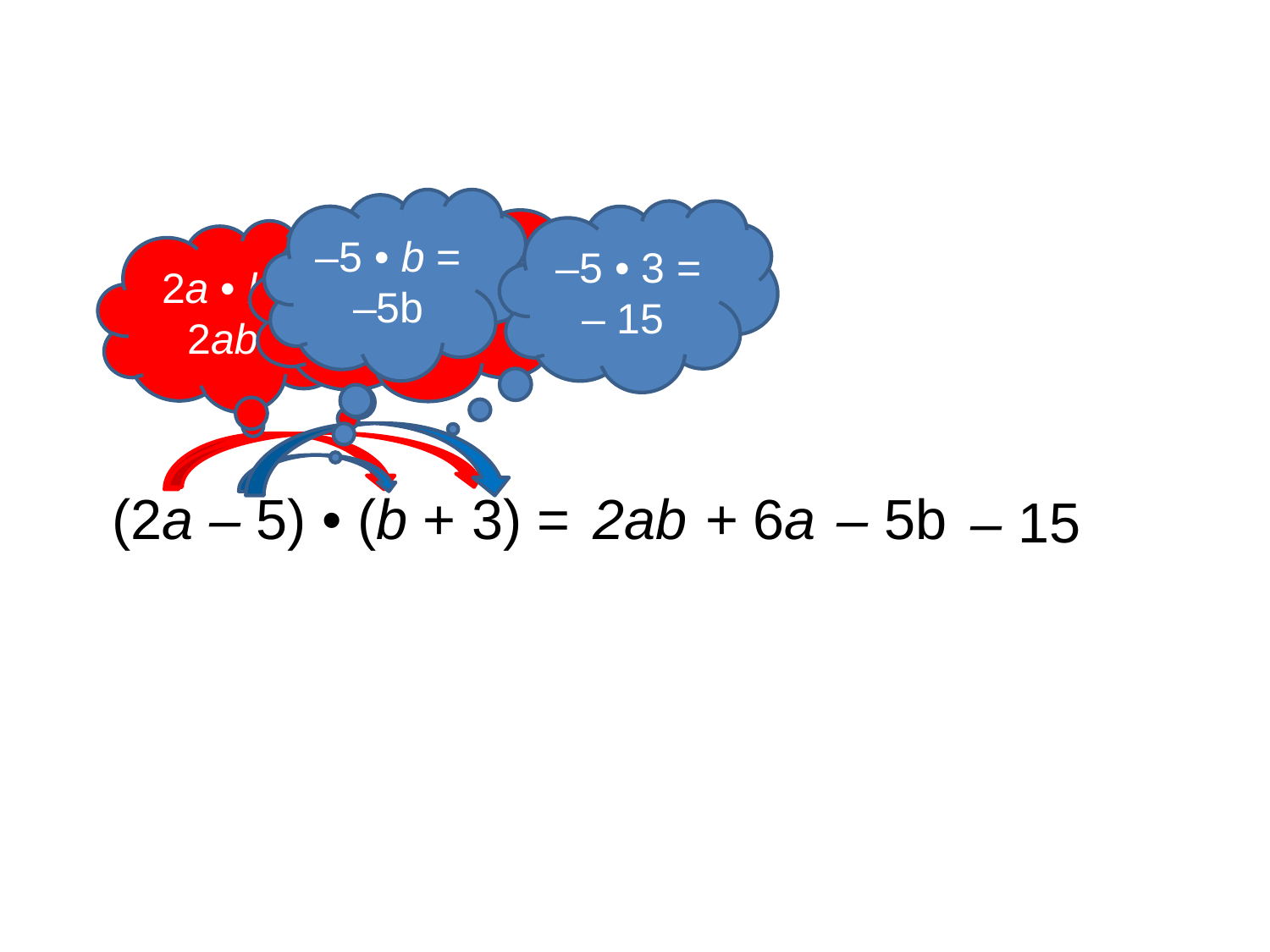

–5 • b = –5b
–5 • 3 = – 15
2a • 3 =  6a
 2a • b = 2ab

(2a – 5) • (b + 3) =
 2ab
+ 6a
– 5b
– 15